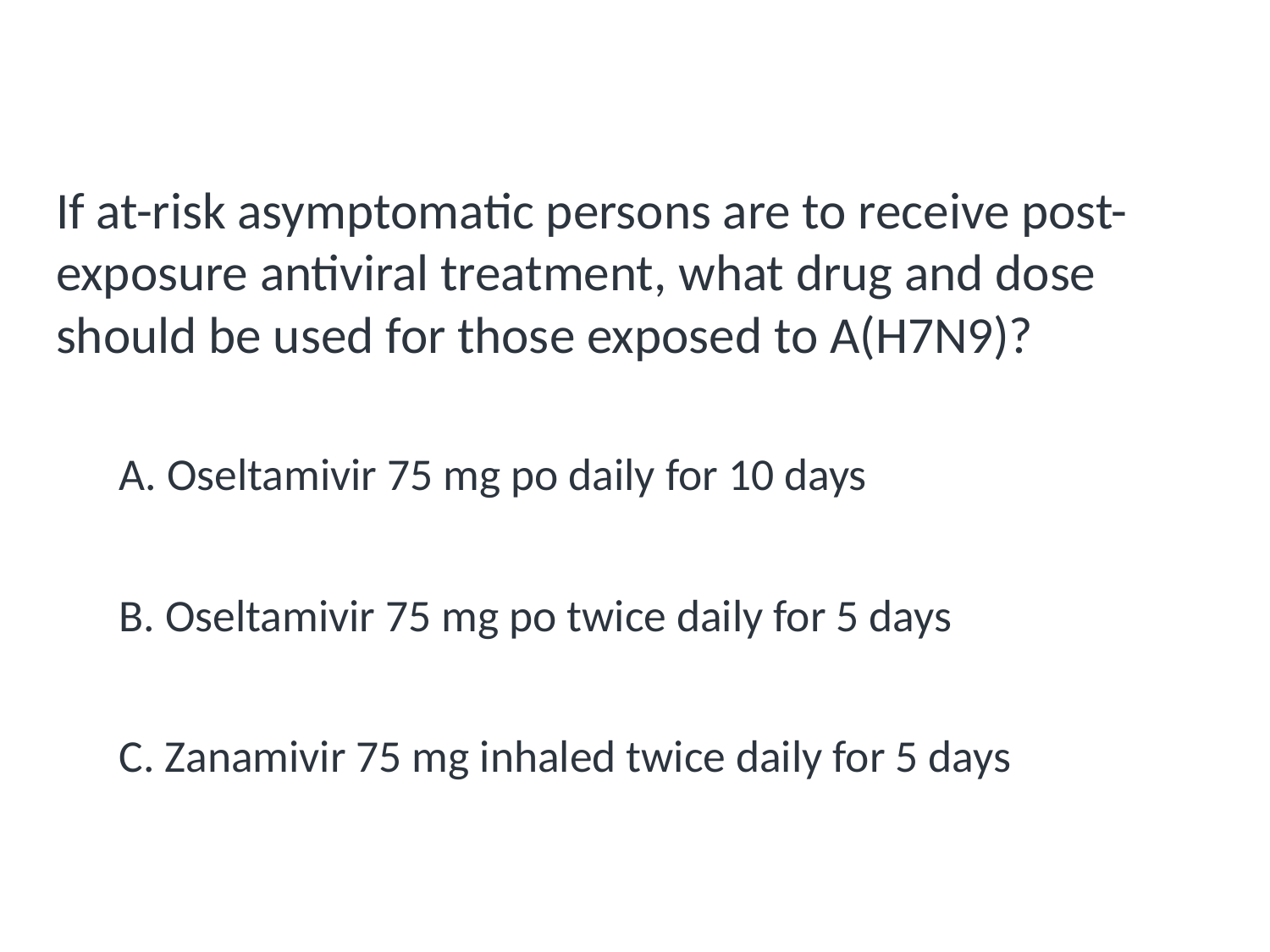

# Review Question
If at-risk asymptomatic persons are to receive post-exposure antiviral treatment, what drug and dose should be used for those exposed to A(H7N9)?

A. Oseltamivir 75 mg po daily for 10 days

B. Oseltamivir 75 mg po twice daily for 5 days

C. Zanamivir 75 mg inhaled twice daily for 5 days